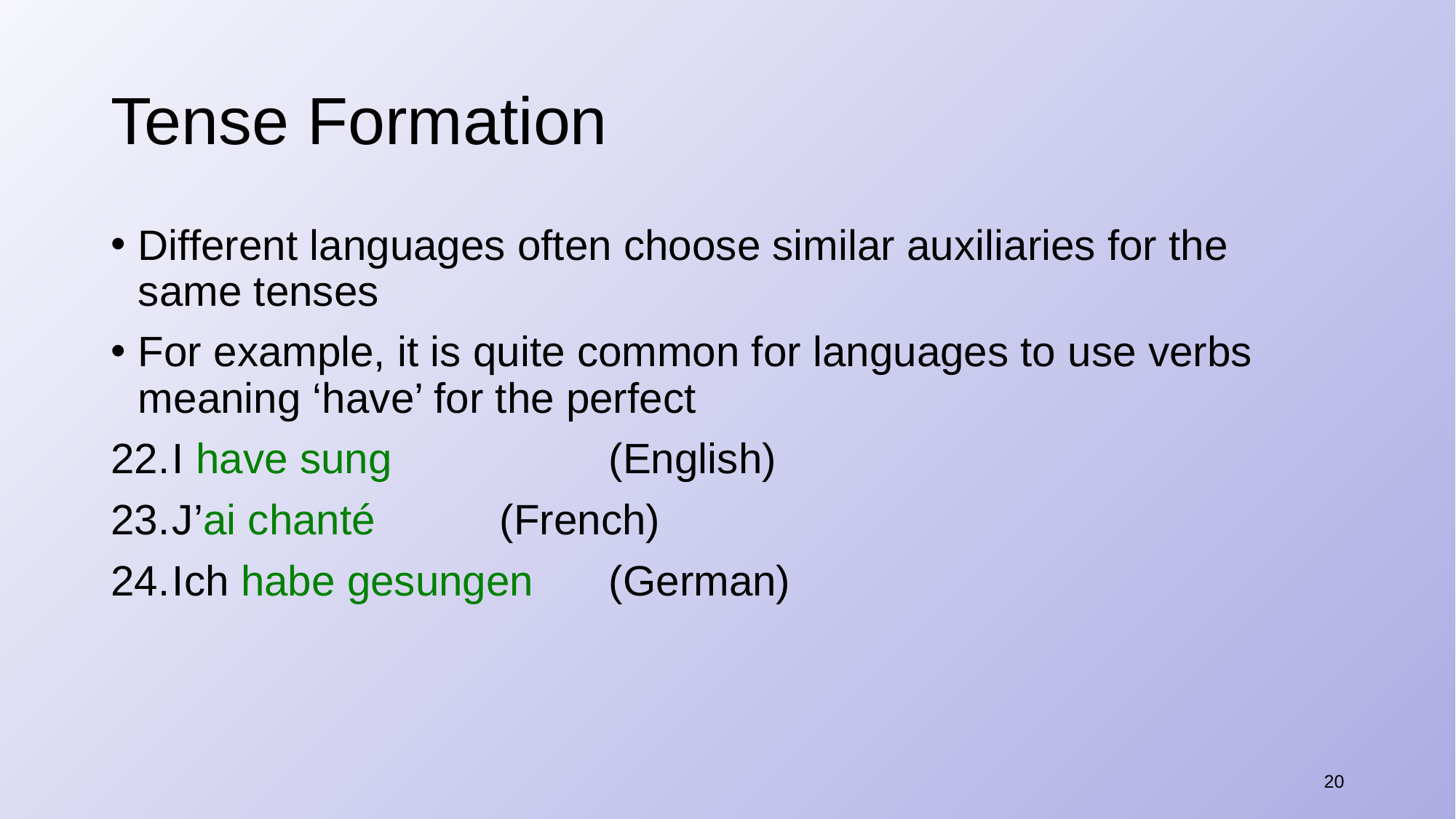

# Tense Formation
Different languages often choose similar auxiliaries for the same tenses
For example, it is quite common for languages to use verbs meaning ‘have’ for the perfect
I have sung		(English)
J’ai chanté		(French)
Ich habe gesungen	(German)
20